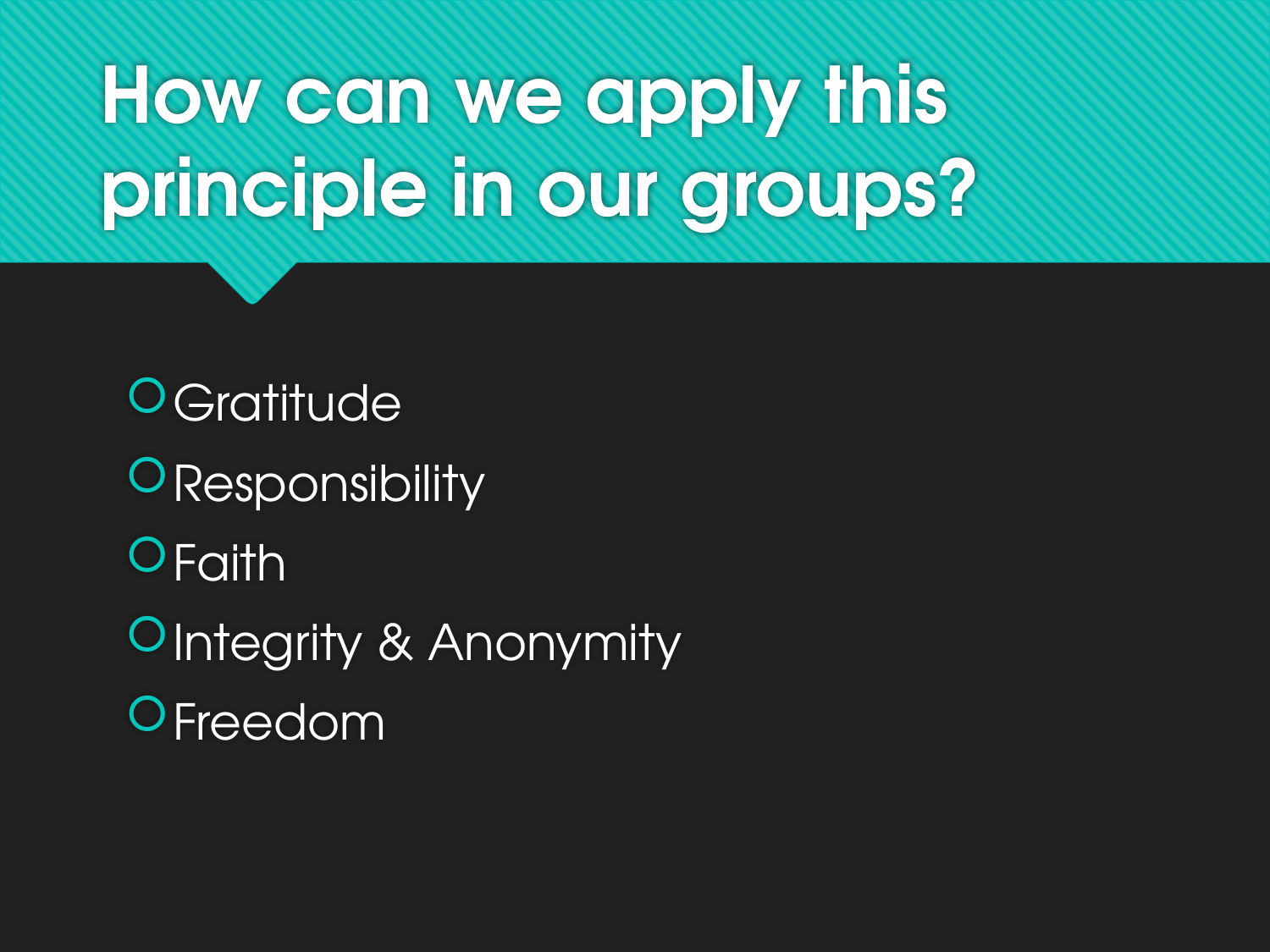

# How can we apply this principle in our groups?
Gratitude
Responsibility
Faith
Integrity & Anonymity
Freedom